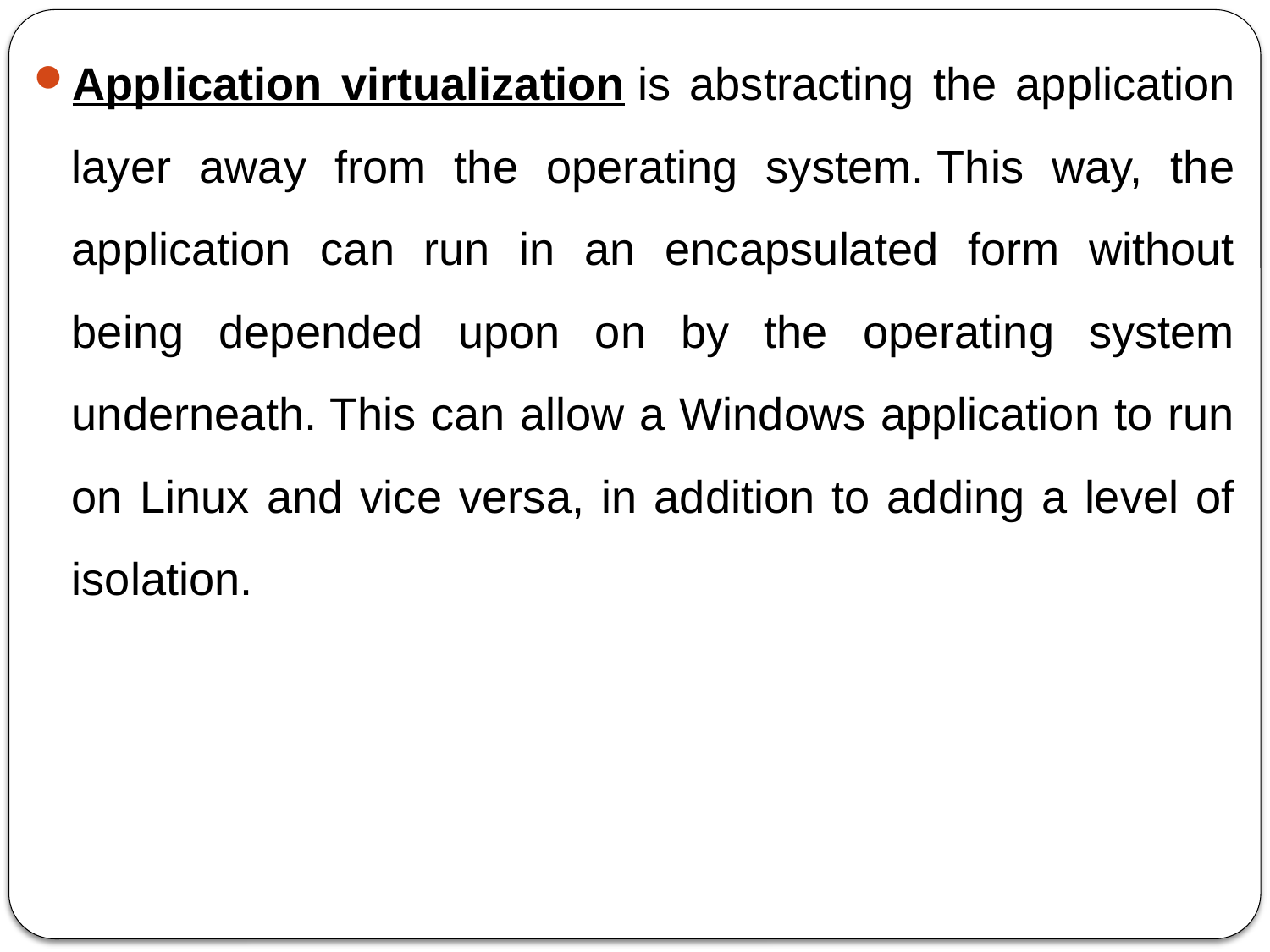

Application virtualization is abstracting the application layer away from the operating system. This way, the application can run in an encapsulated form without being depended upon on by the operating system underneath. This can allow a Windows application to run on Linux and vice versa, in addition to adding a level of isolation.